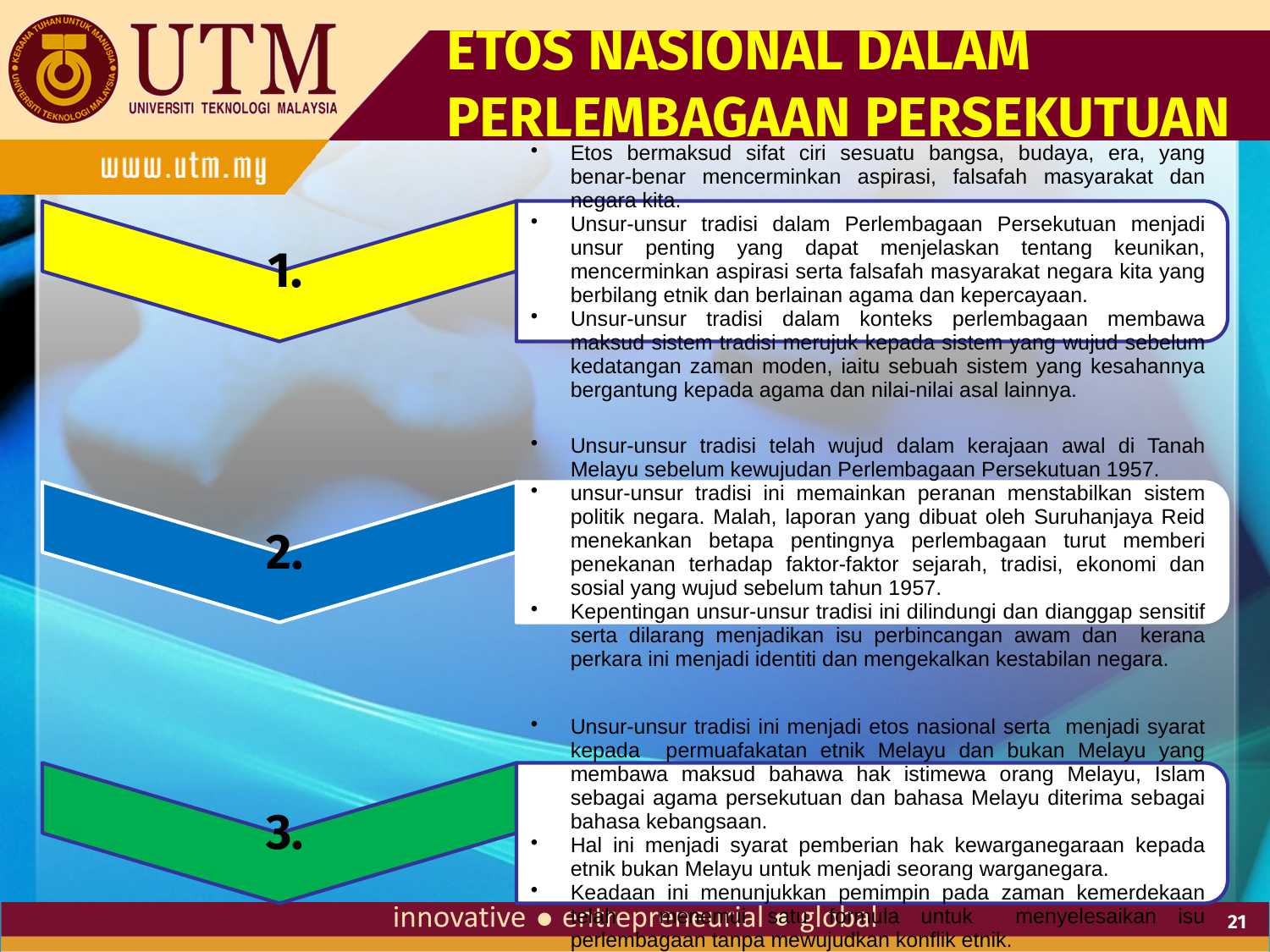

# ETOS NASIONAL DALAM PERLEMBAGAAN PERSEKUTUAN
 1.
Etos bermaksud sifat ciri sesuatu bangsa, budaya, era, yang benar-benar mencerminkan aspirasi, falsafah masyarakat dan negara kita.
 2.
Unsur-unsur tradisi telah wujud dalam kerajaan awal di Tanah Melayu sebelum kewujudan Perlembagaan Persekutuan 1957.
 3.
Unsur-unsur tradisi ini menjadi etos nasional serta  menjadi syarat kepada  permuafakatan etnik Melayu dan bukan Melayu yang membawa maksud bahawa hak istimewa orang Melayu, Islam sebagai agama persekutuan dan bahasa Melayu diterima sebagai bahasa kebangsaan.
Unsur-unsur tradisi dalam Perlembagaan Persekutuan menjadi unsur penting yang dapat menjelaskan tentang keunikan, mencerminkan aspirasi serta falsafah masyarakat negara kita yang berbilang etnik dan berlainan agama dan kepercayaan.
Unsur-unsur tradisi dalam konteks perlembagaan membawa maksud sistem tradisi merujuk kepada sistem yang wujud sebelum kedatangan zaman moden, iaitu sebuah sistem yang kesahannya bergantung kepada agama dan nilai-nilai asal lainnya.
unsur-unsur tradisi ini memainkan peranan menstabilkan sistem politik negara. Malah, laporan yang dibuat oleh Suruhanjaya Reid menekankan betapa pentingnya perlembagaan turut memberi penekanan terhadap faktor-faktor sejarah, tradisi, ekonomi dan sosial yang wujud sebelum tahun 1957.
Kepentingan unsur-unsur tradisi ini dilindungi dan dianggap sensitif serta dilarang menjadikan isu perbincangan awam dan  kerana perkara ini menjadi identiti dan mengekalkan kestabilan negara.
Hal ini menjadi syarat pemberian hak kewarganegaraan kepada etnik bukan Melayu untuk menjadi seorang warganegara.
Keadaan ini menunjukkan pemimpin pada zaman kemerdekaan telah  menemui satu formula untuk  menyelesaikan isu perlembagaan tanpa mewujudkan konflik etnik.
21